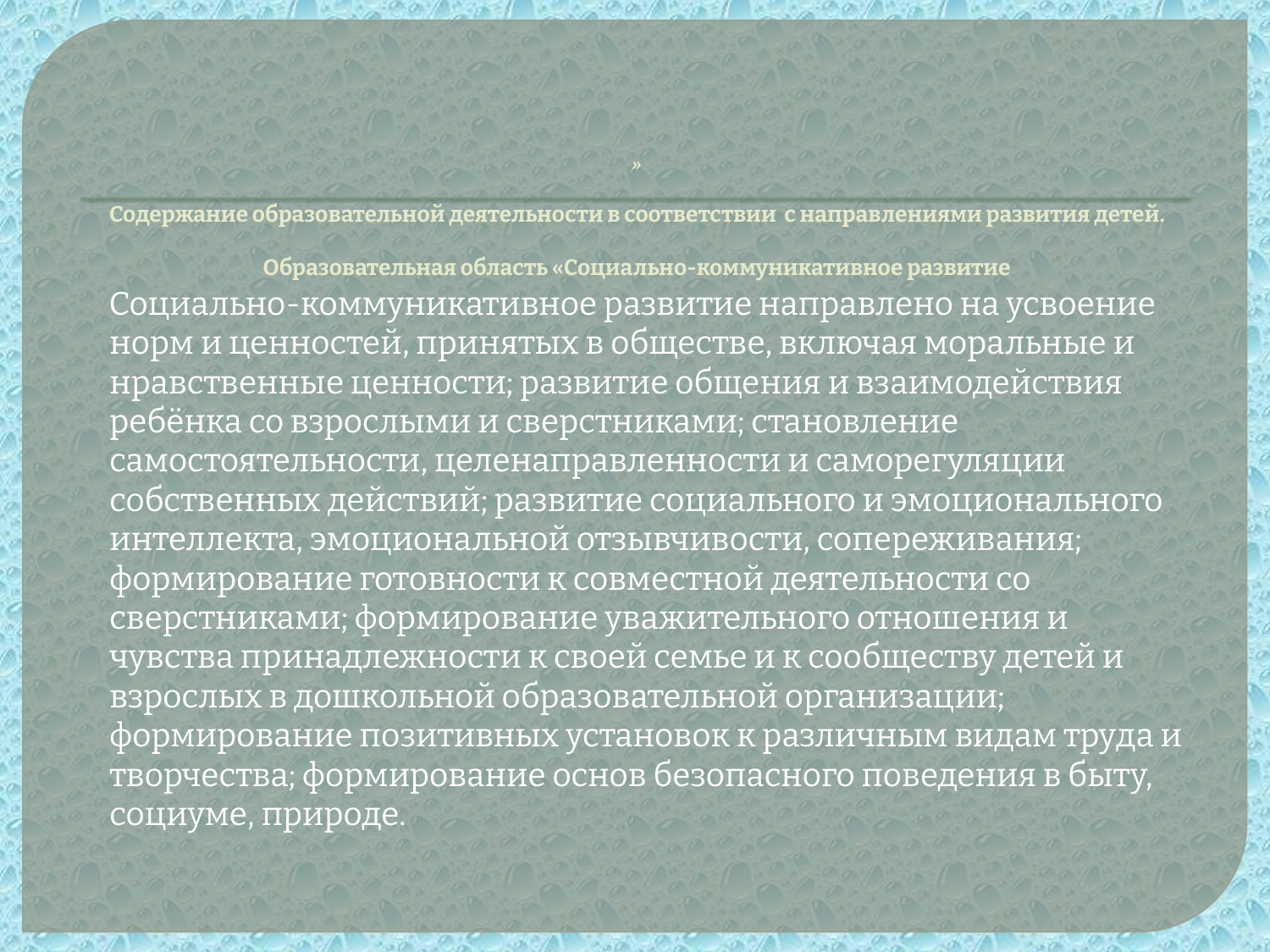

# » Содержание образовательной деятельности в соответствии  с направлениями развития детей. Образовательная область «Социально-коммуникативное развитие
     Социально-коммуникативное развитие направлено на усвоение норм и ценностей, принятых в обществе, включая моральные и нравственные ценности; развитие общения и взаимодействия ребёнка со взрослыми и сверстниками; становление самостоятельности, целенаправленности и саморегуляции собственных действий; развитие социального и эмоционального интеллекта, эмоциональной отзывчивости, сопереживания; формирование готовности к совместной деятельности со сверстниками; формирование уважительного отношения и чувства принадлежности к своей семье и к сообществу детей и взрослых в дошкольной образовательной организации; формирование позитивных установок к различным видам труда и творчества; формирование основ безопасного поведения в быту, социуме, природе.